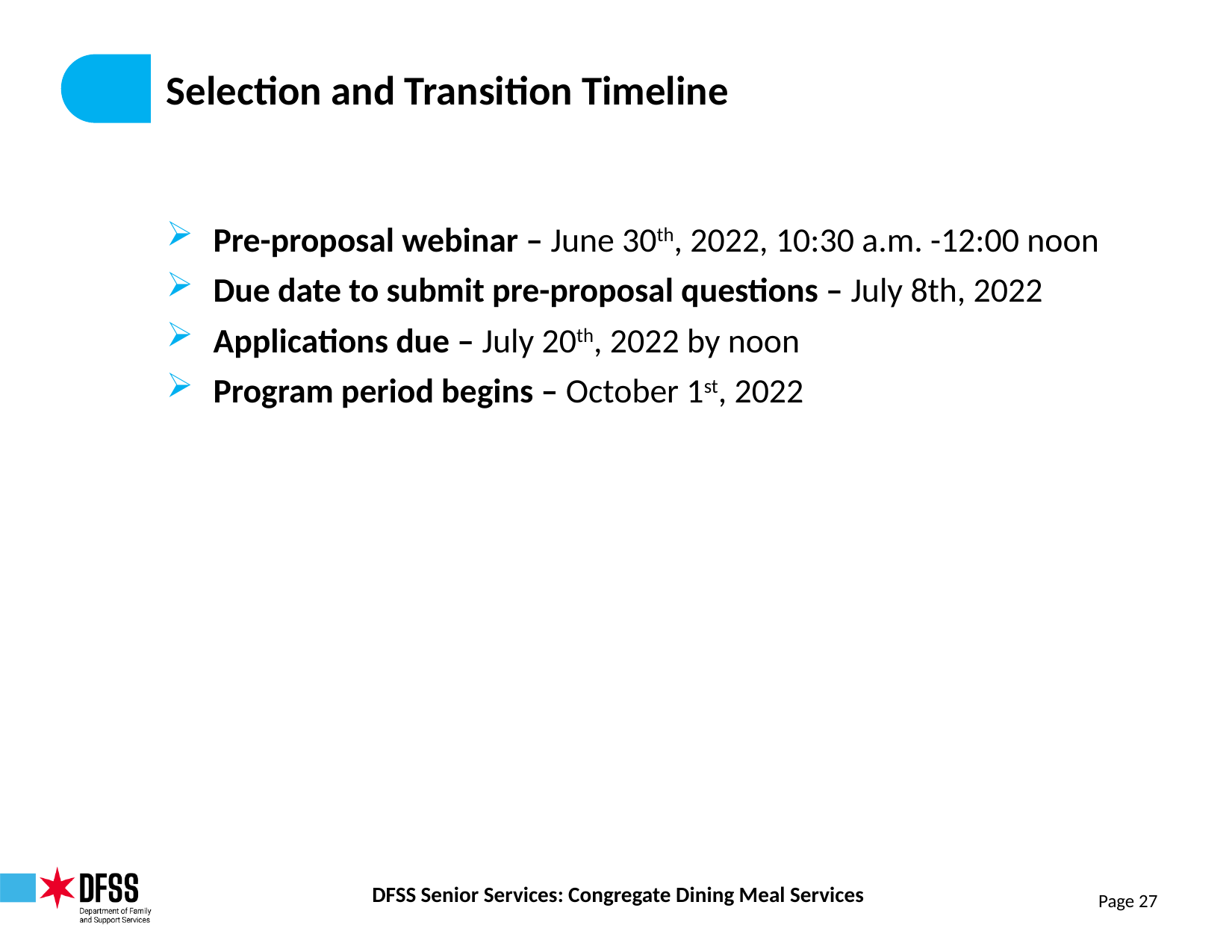

# Selection and Transition Timeline
Pre-proposal webinar – June 30th, 2022, 10:30 a.m. -12:00 noon
Due date to submit pre-proposal questions – July 8th, 2022
Applications due – July 20th, 2022 by noon
Program period begins – October 1st, 2022

Page 27